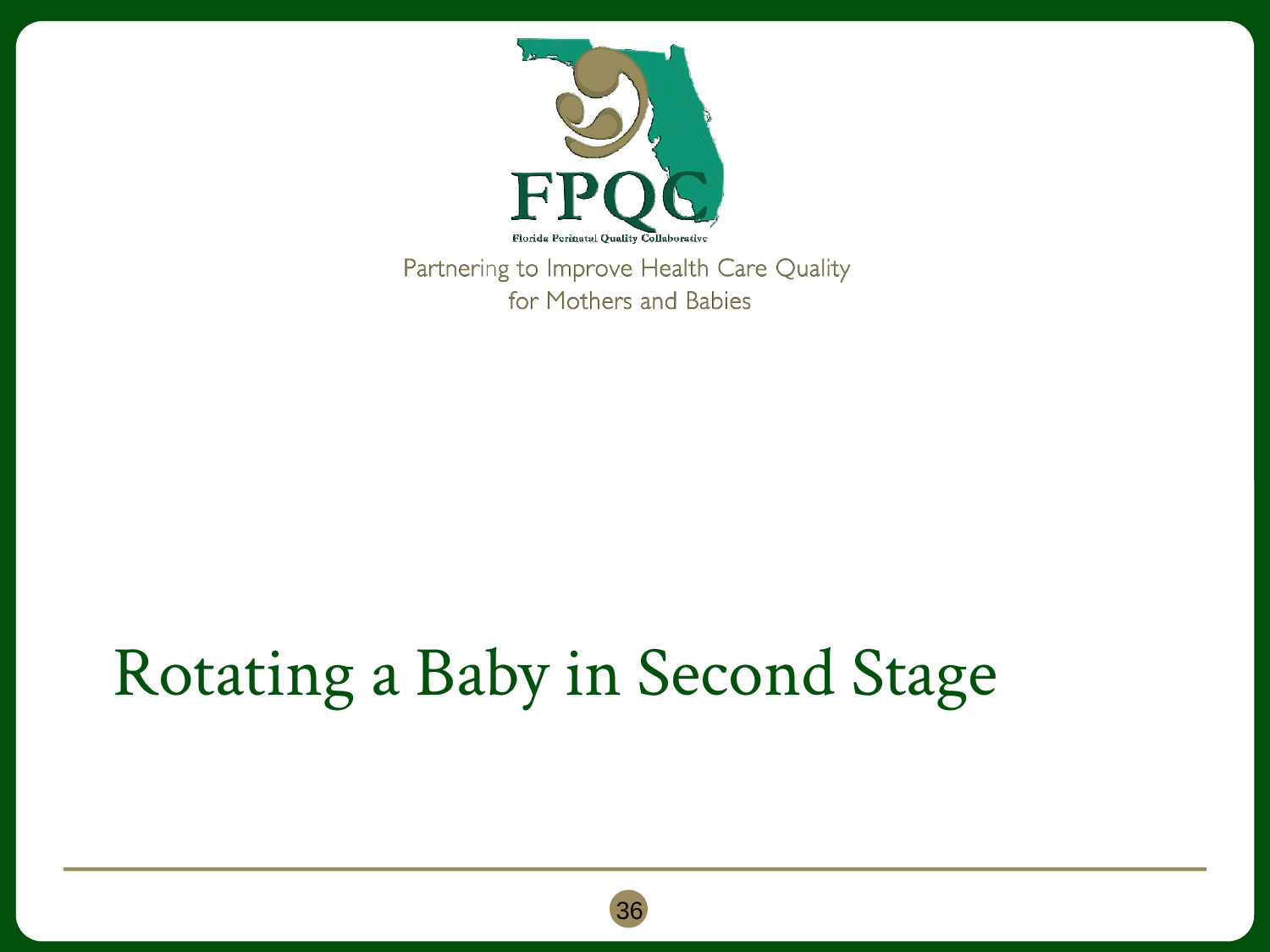

# Rotating a Baby in Second Stage
36